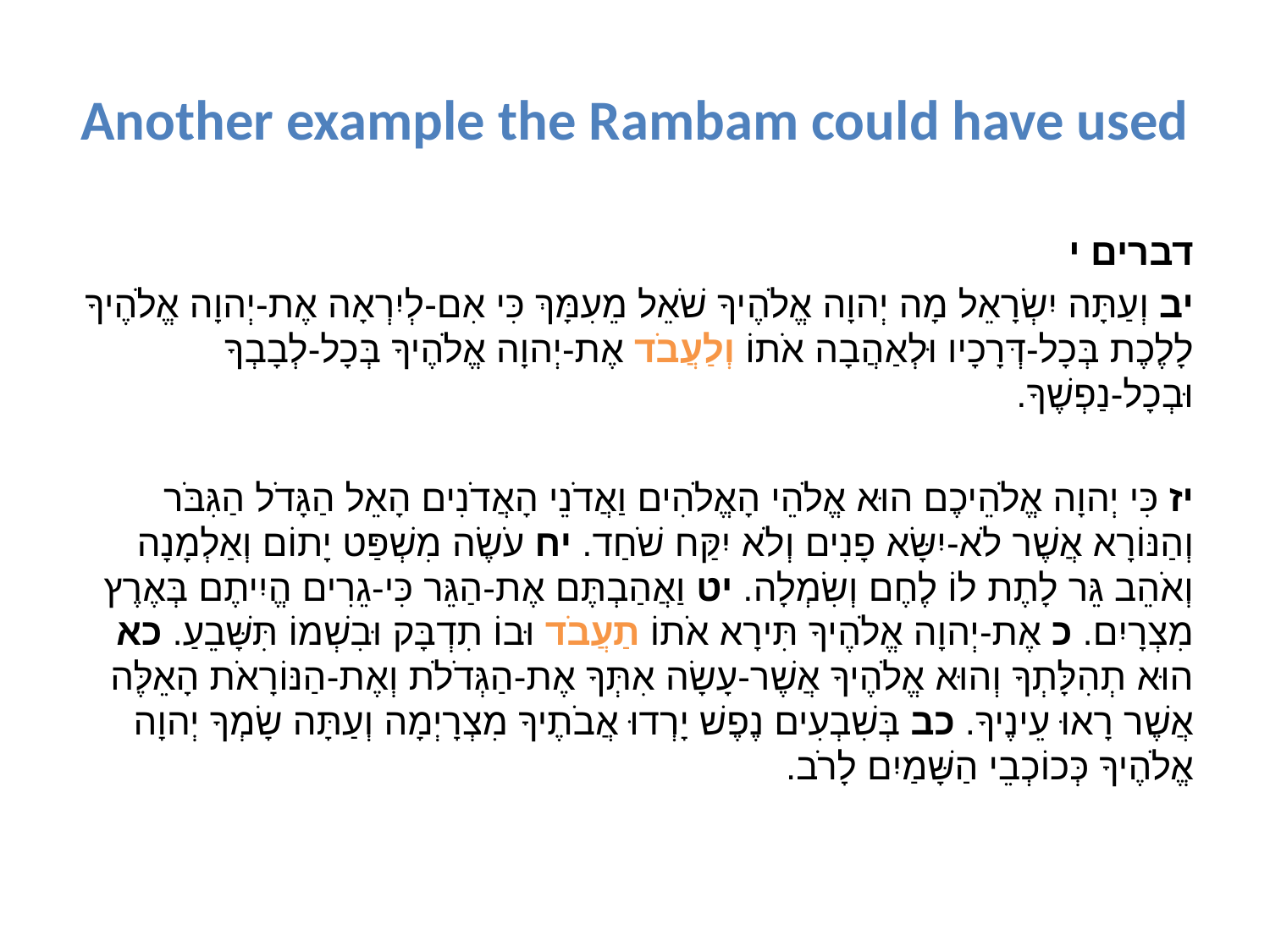

# Another example the Rambam could have used
דברים י
יב וְעַתָּה יִשְׂרָאֵל מָה יְהוָה אֱלֹהֶיךָ שֹׁאֵל מֵעִמָּךְ כִּי אִם-לְיִרְאָה אֶת-יְהוָה אֱלֹהֶיךָ לָלֶכֶת בְּכָל-דְּרָכָיו וּלְאַהֲבָה אֹתוֹ וְלַעֲבֹד אֶת-יְהוָה אֱלֹהֶיךָ בְּכָל-לְבָבְךָ וּבְכָל-נַפְשֶׁךָ.

יז כִּי יְהוָה אֱלֹהֵיכֶם הוּא אֱלֹהֵי הָאֱלֹהִים וַאֲדֹנֵי הָאֲדֹנִים הָאֵל הַגָּדֹל הַגִּבֹּר וְהַנּוֹרָא אֲשֶׁר לֹא-יִשָּׂא פָנִים וְלֹא יִקַּח שֹׁחַד. יח עֹשֶׂה מִשְׁפַּט יָתוֹם וְאַלְמָנָה וְאֹהֵב גֵּר לָתֶת לוֹ לֶחֶם וְשִׂמְלָה. יט וַאֲהַבְתֶּם אֶת-הַגֵּר כִּי-גֵרִים הֱיִיתֶם בְּאֶרֶץ מִצְרָיִם. כ אֶת-יְהוָה אֱלֹהֶיךָ תִּירָא אֹתוֹ תַעֲבֹד וּבוֹ תִדְבָּק וּבִשְׁמוֹ תִּשָּׁבֵעַ. כא הוּא תְהִלָּתְךָ וְהוּא אֱלֹהֶיךָ אֲשֶׁר-עָשָׂה אִתְּךָ אֶת-הַגְּדֹלֹת וְאֶת-הַנּוֹרָאֹת הָאֵלֶּה אֲשֶׁר רָאוּ עֵינֶיךָ. כב בְּשִׁבְעִים נֶפֶשׁ יָרְדוּ אֲבֹתֶיךָ מִצְרָיְמָה וְעַתָּה שָׂמְךָ יְהוָה אֱלֹהֶיךָ כְּכוֹכְבֵי הַשָּׁמַיִם לָרֹב.